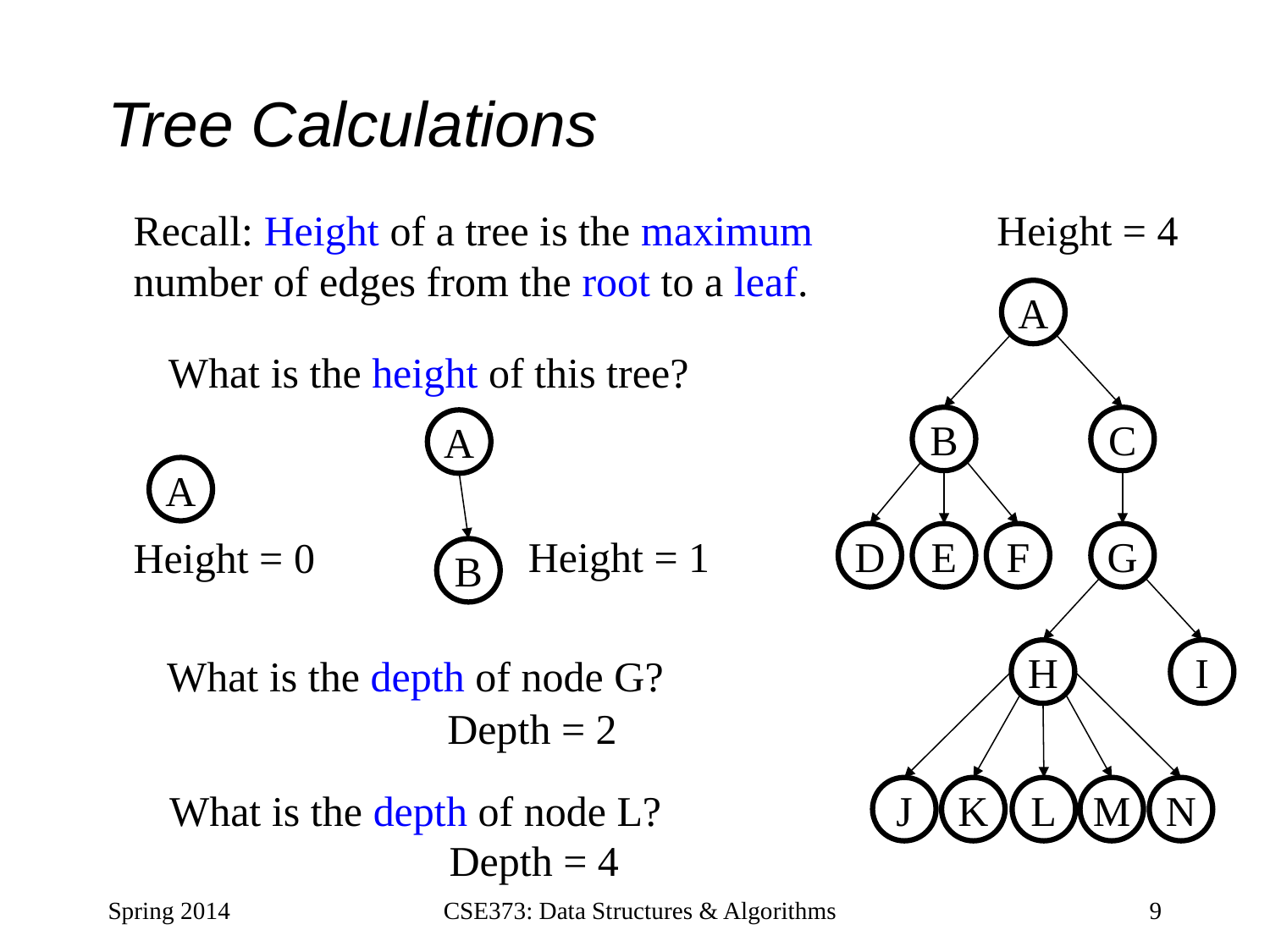

# Tree Calculations
Recall: Height of a tree is the maximum number of edges from the root to a leaf.
Height = 4
A
B
C
D
E
F
G
H
I
J
K
L
M
N
What is the height of this tree?
A
A
Height = 1
Height = 0
B
What is the depth of node G?
Depth = 2
What is the depth of node L?
Depth = 4
Spring 2014
CSE373: Data Structures & Algorithms
9